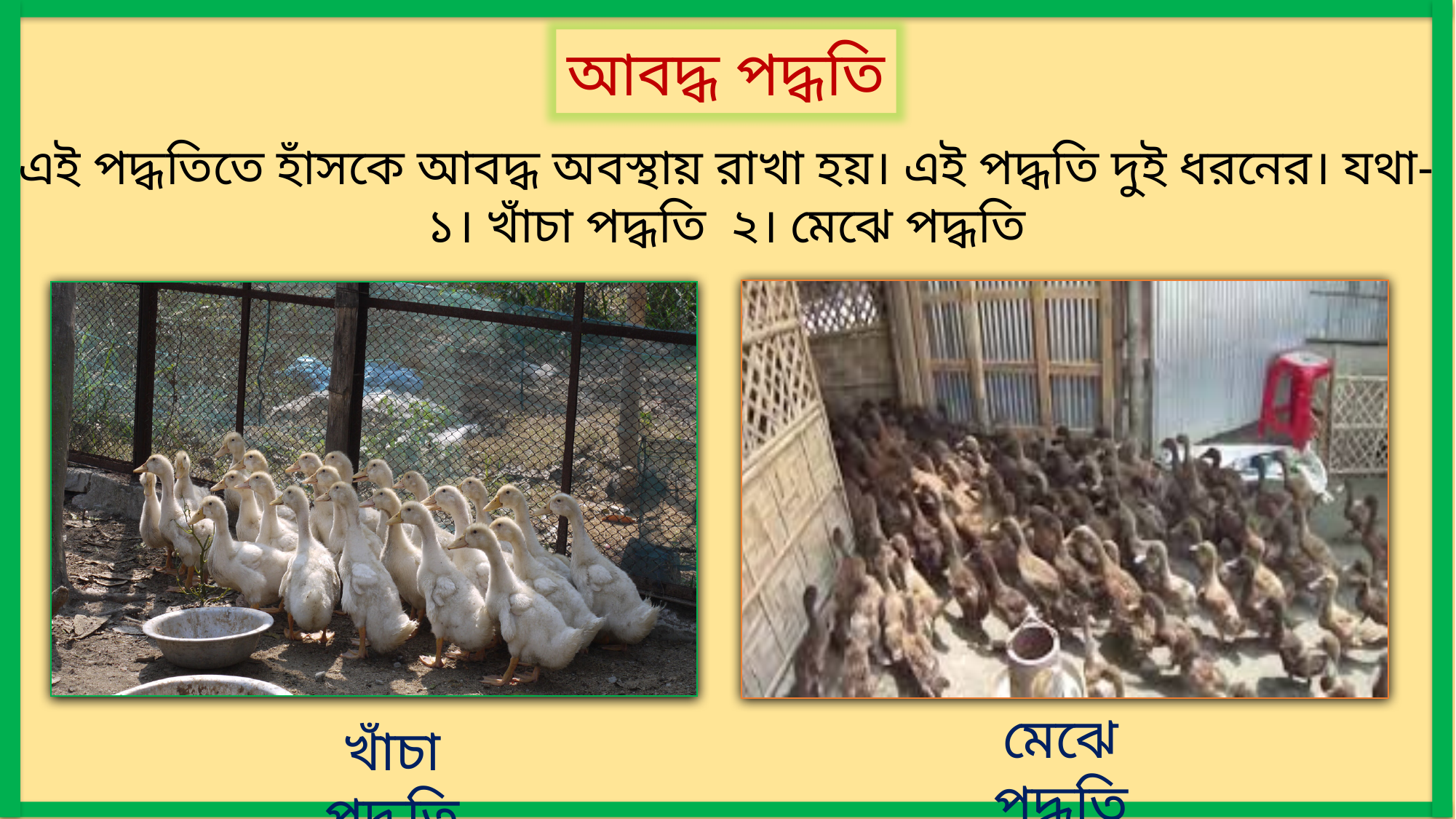

আবদ্ধ পদ্ধতি
এই পদ্ধতিতে হাঁসকে আবদ্ধ অবস্থায় রাখা হয়। এই পদ্ধতি দুই ধরনের। যথা-
১। খাঁচা পদ্ধতি  ২। মেঝে পদ্ধতি

মেঝে পদ্ধতি
খাঁচা পদ্ধতি